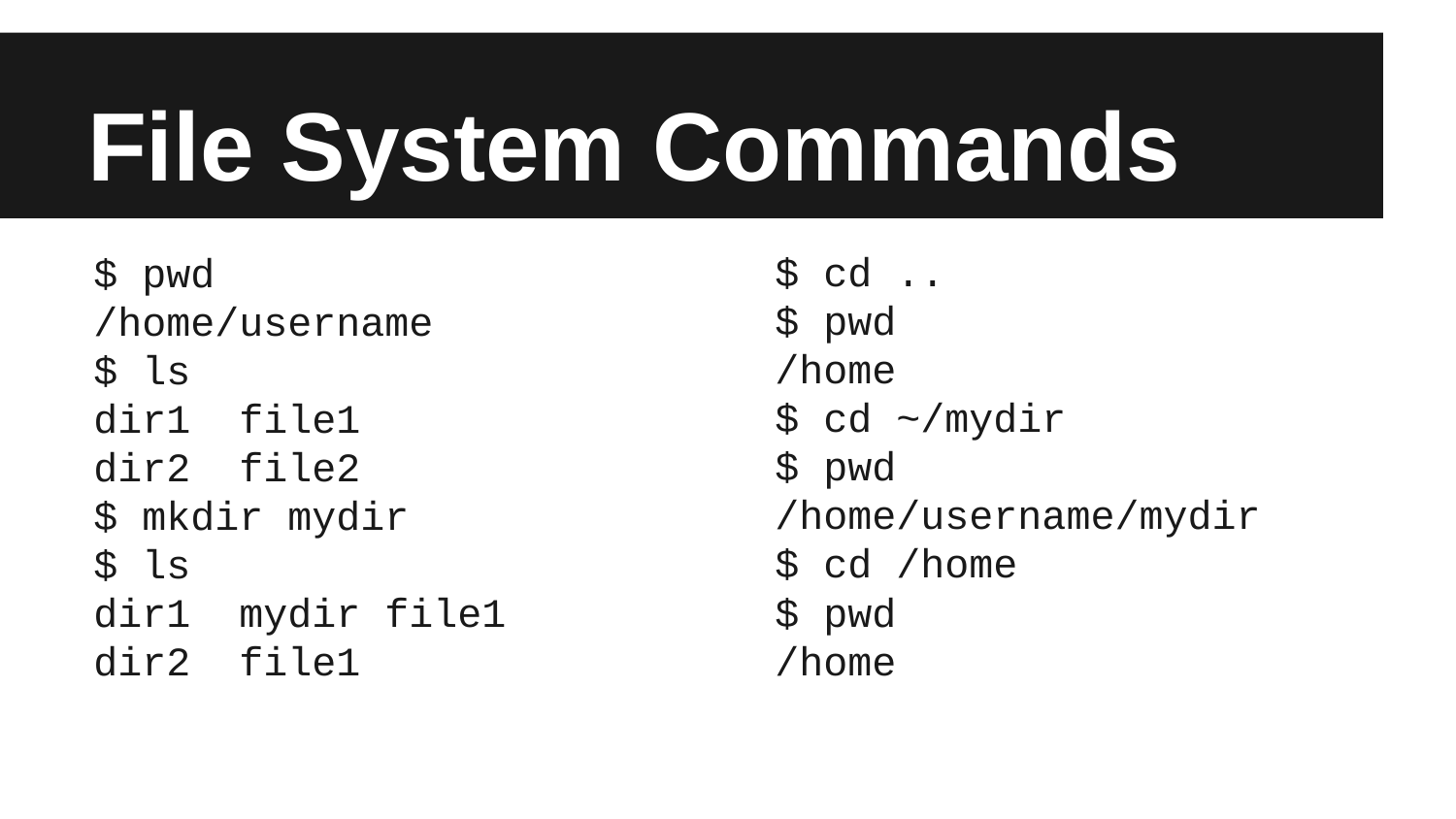

# File System Commands
$ cd ..
$ pwd
/home
$ cd ~/mydir
$ pwd
/home/username/mydir
$ cd /home
$ pwd
/home

$ pwd
/home/username
$ ls
dir1	file1
dir2	file2
$ mkdir mydir
$ ls
dir1	mydir	file1
dir2	file1